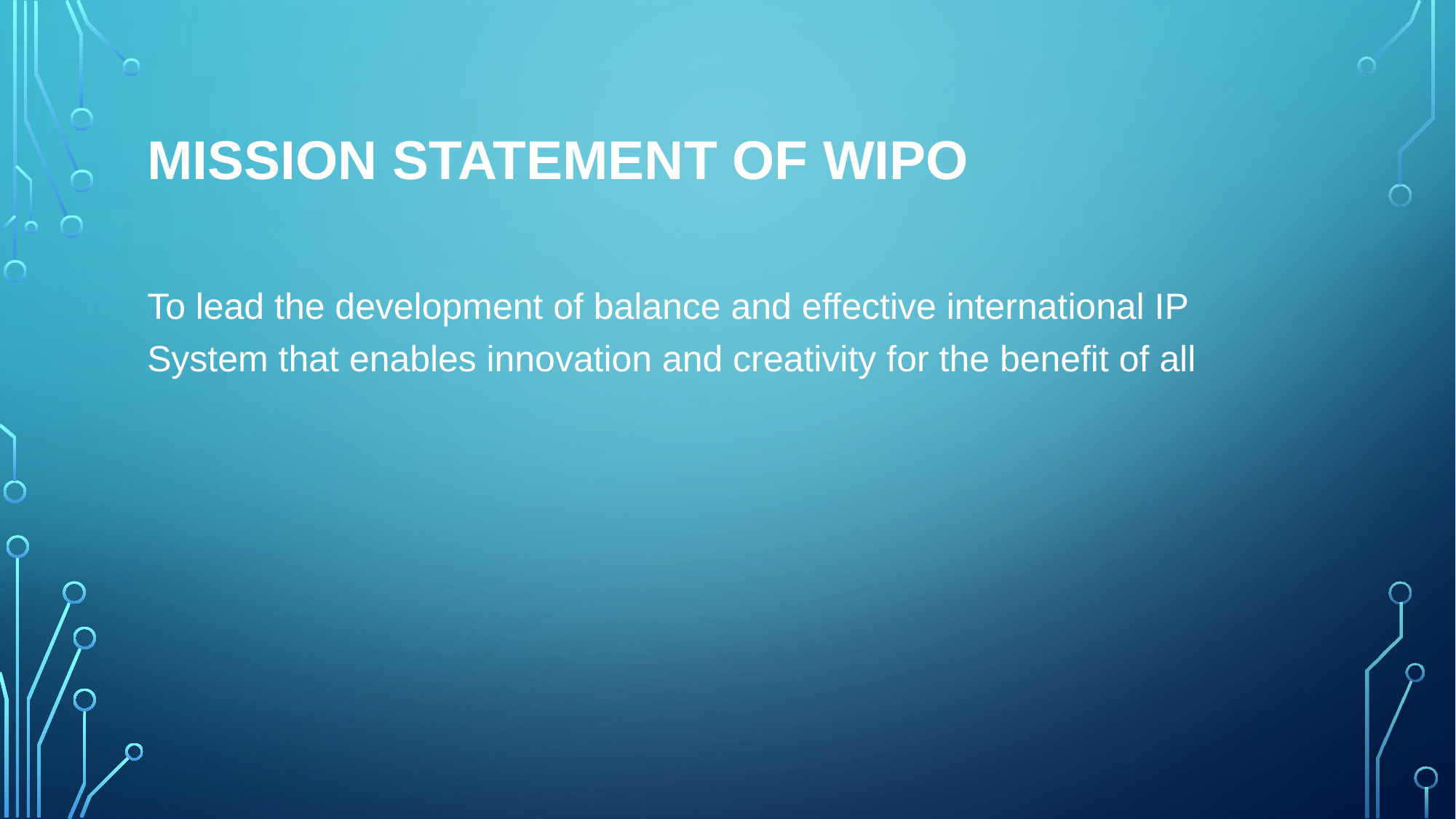

# Mission statement of Wipo
To lead the development of balance and effective international IP System that enables innovation and creativity for the benefit of all